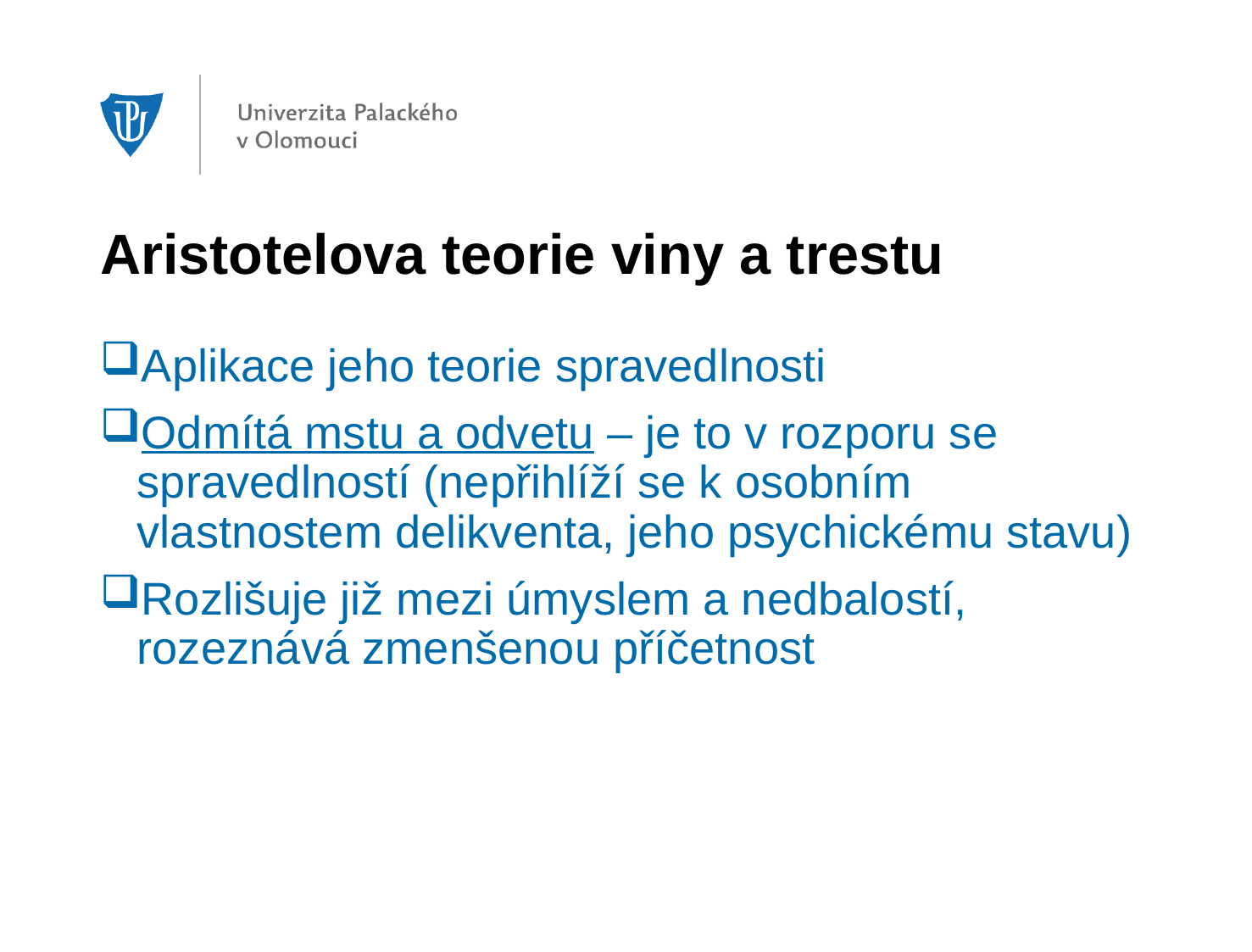

# Aristotelova teorie viny a trestu
Aplikace jeho teorie spravedlnosti
Odmítá mstu a odvetu – je to v rozporu se spravedlností (nepřihlíží se k osobním vlastnostem delikventa, jeho psychickému stavu)
Rozlišuje již mezi úmyslem a nedbalostí, rozeznává zmenšenou příčetnost